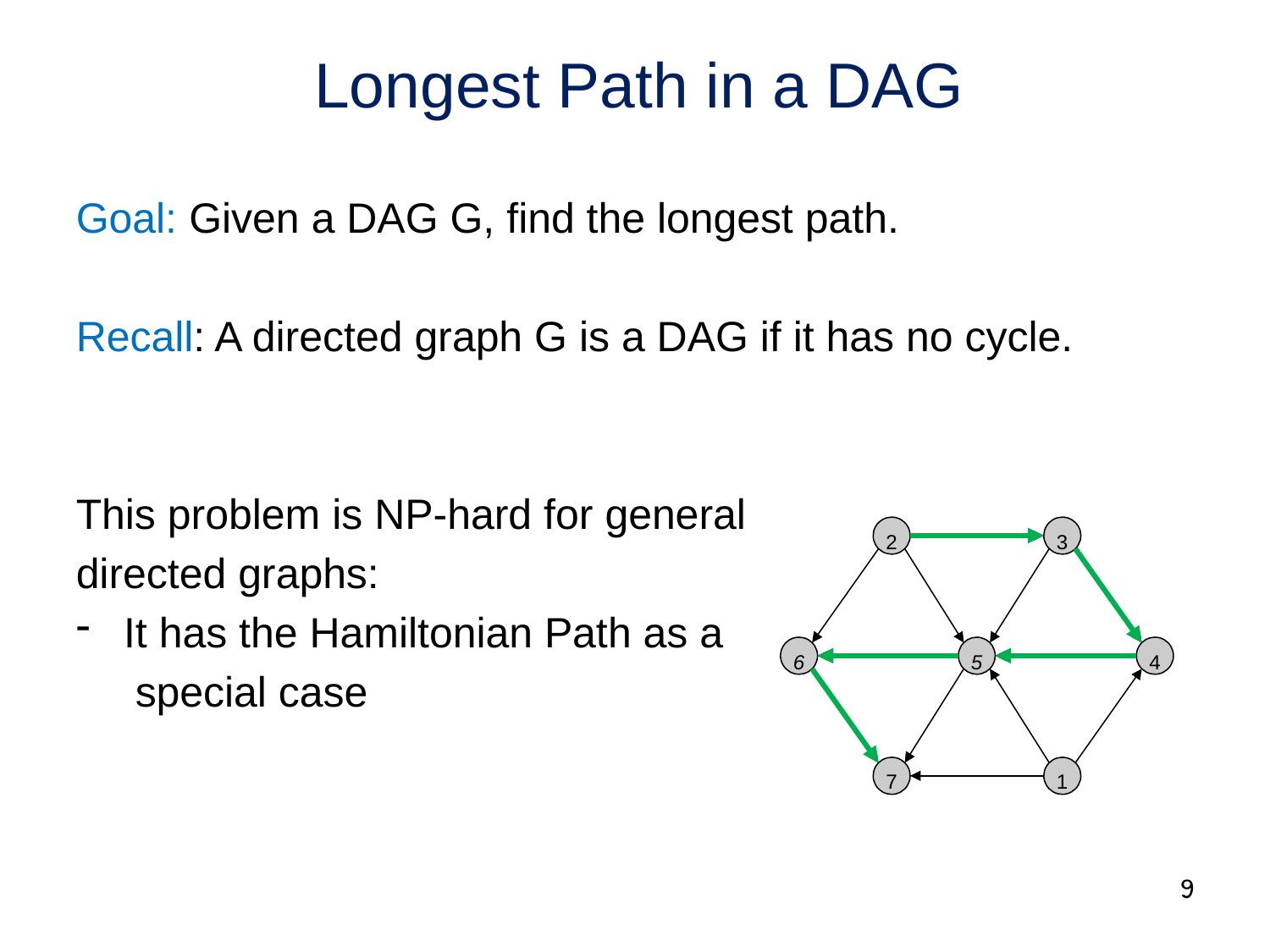

# Longest Path in a DAG
Goal: Given a DAG G, find the longest path.

Recall: A directed graph G is a DAG if it has no cycle.

This problem is NP-hard for general
directed graphs:
It has the Hamiltonian Path as a
     special case
2
3
6
5
4
7
1
9